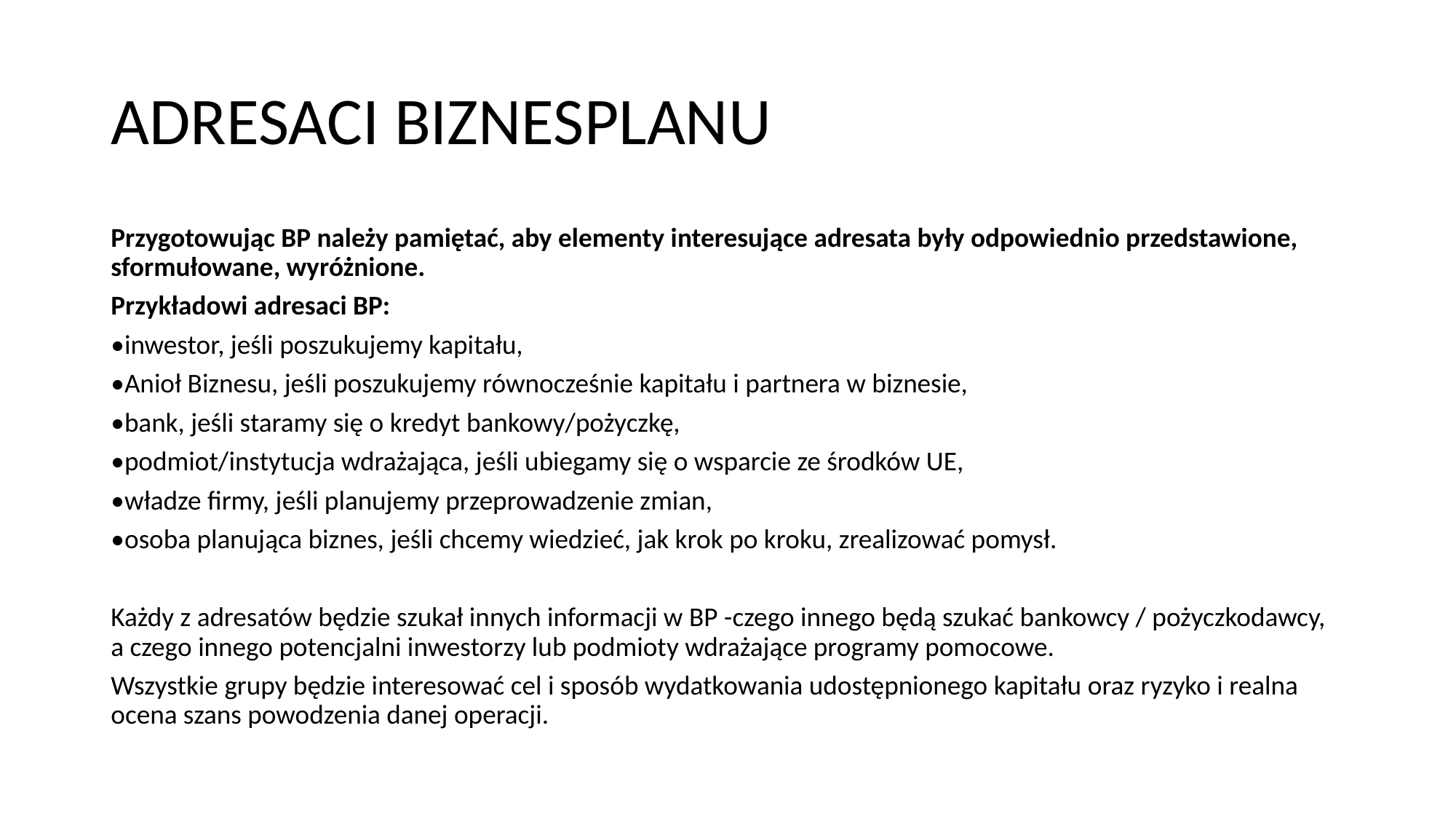

# ADRESACI BIZNESPLANU
Przygotowując BP należy pamiętać, aby elementy interesujące adresata były odpowiednio przedstawione, sformułowane, wyróżnione.
Przykładowi adresaci BP:
•inwestor, jeśli poszukujemy kapitału,
•Anioł Biznesu, jeśli poszukujemy równocześnie kapitału i partnera w biznesie,
•bank, jeśli staramy się o kredyt bankowy/pożyczkę,
•podmiot/instytucja wdrażająca, jeśli ubiegamy się o wsparcie ze środków UE,
•władze firmy, jeśli planujemy przeprowadzenie zmian,
•osoba planująca biznes, jeśli chcemy wiedzieć, jak krok po kroku, zrealizować pomysł.

Każdy z adresatów będzie szukał innych informacji w BP -czego innego będą szukać bankowcy / pożyczkodawcy, a czego innego potencjalni inwestorzy lub podmioty wdrażające programy pomocowe.
Wszystkie grupy będzie interesować cel i sposób wydatkowania udostępnionego kapitału oraz ryzyko i realna ocena szans powodzenia danej operacji.